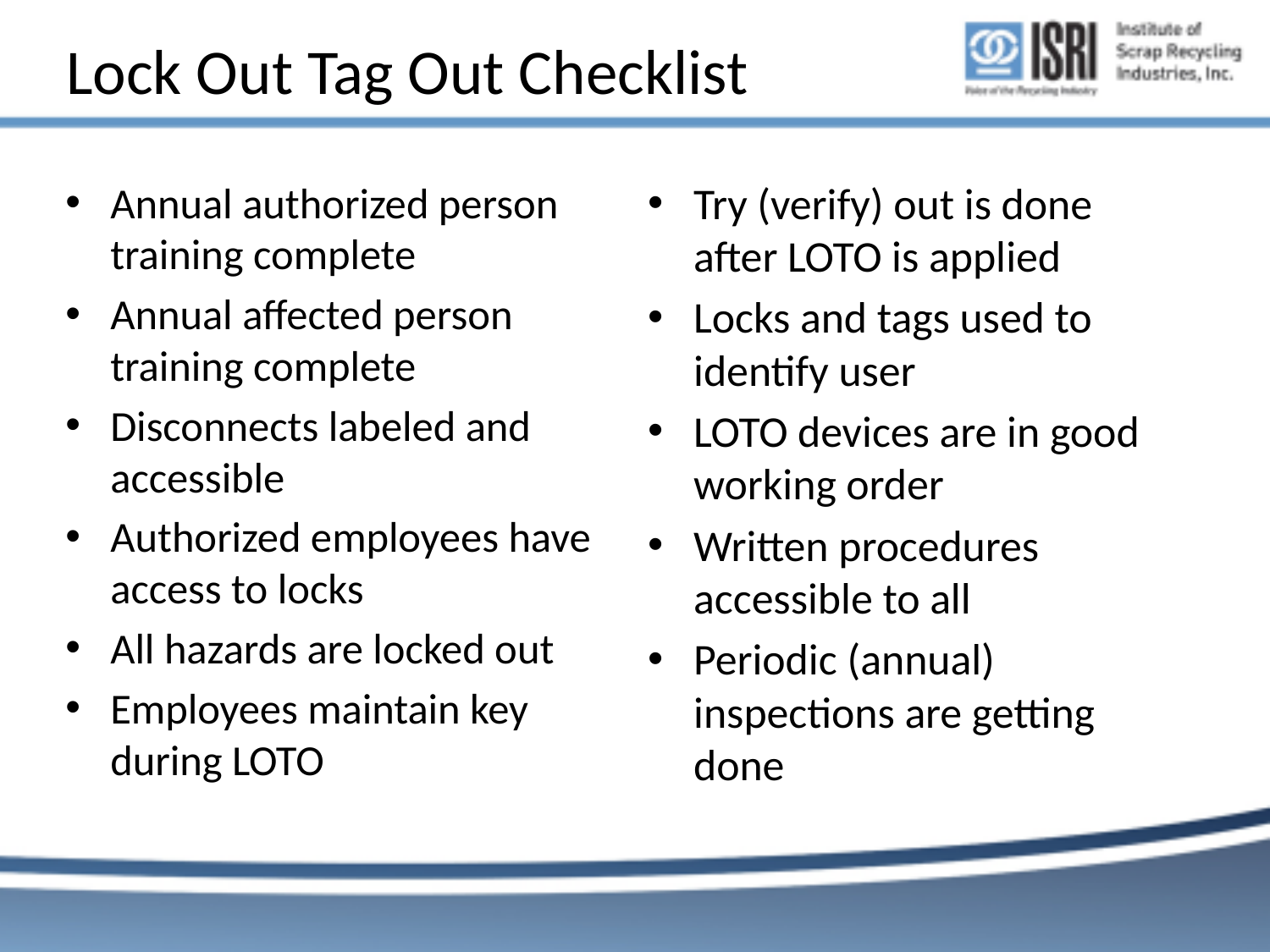

# Lock Out Tag Out Checklist
Annual authorized person training complete
Annual affected person training complete
Disconnects labeled and accessible
Authorized employees have access to locks
All hazards are locked out
Employees maintain key during LOTO
Try (verify) out is done after LOTO is applied
Locks and tags used to identify user
LOTO devices are in good working order
Written procedures accessible to all
Periodic (annual) inspections are getting done